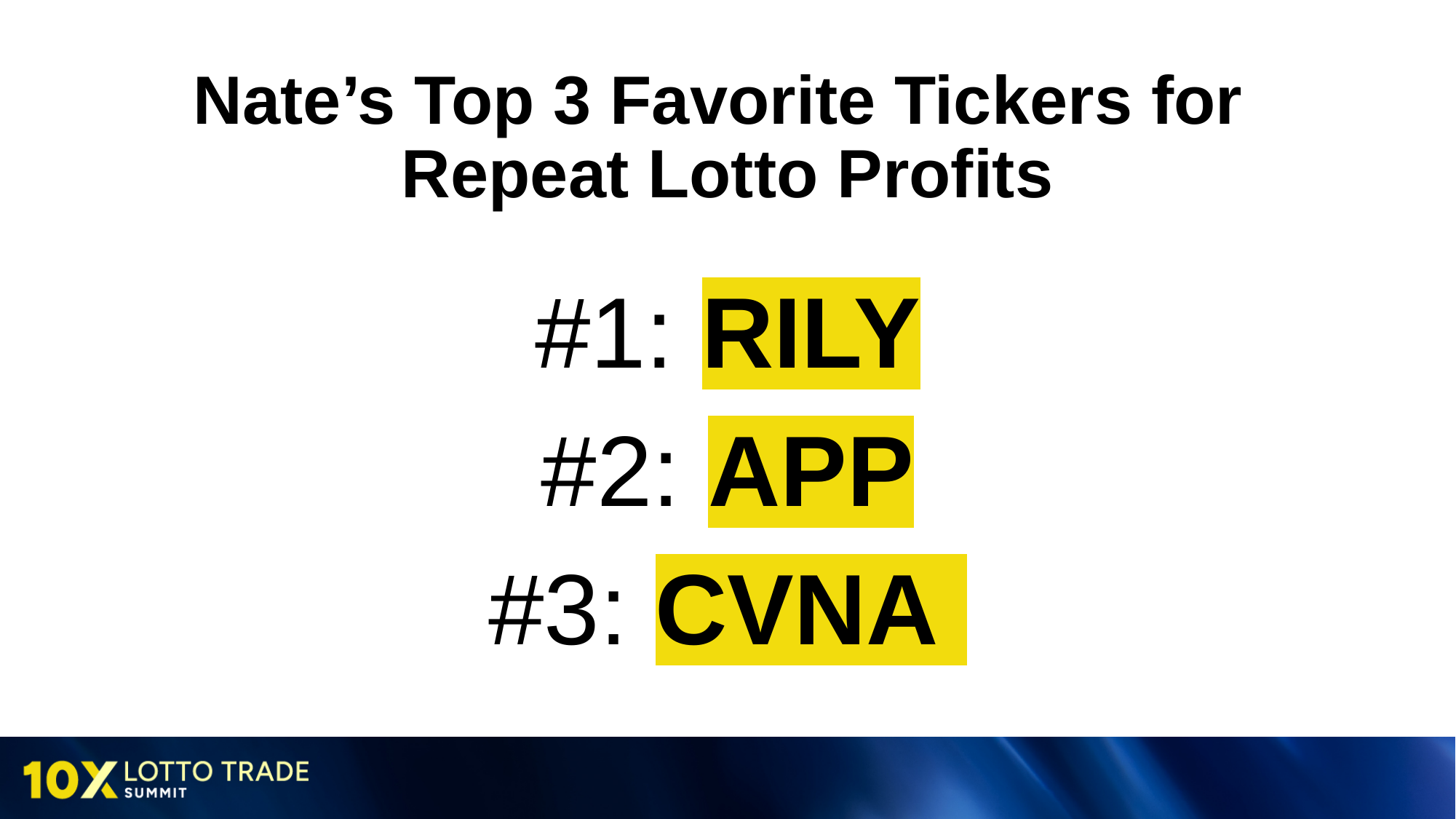

# Nate’s Top 3 Favorite Tickers for Repeat Lotto Profits
#1: RILY
#2: APP
#3: CVNA